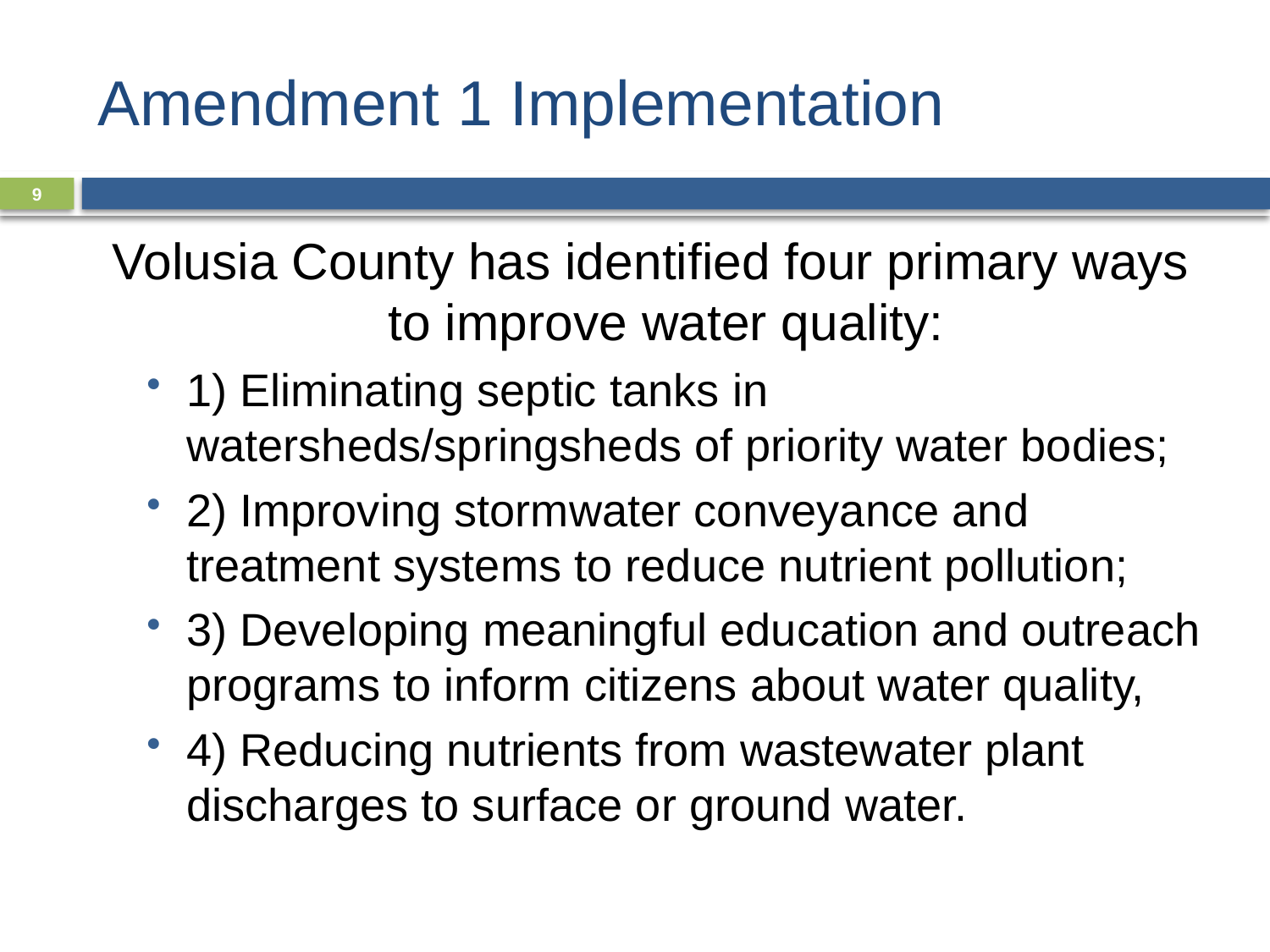

# Amendment 1 Implementation
9
Volusia County has identified four primary ways to improve water quality:
1) Eliminating septic tanks in watersheds/springsheds of priority water bodies;
2) Improving stormwater conveyance and treatment systems to reduce nutrient pollution;
3) Developing meaningful education and outreach programs to inform citizens about water quality,
4) Reducing nutrients from wastewater plant discharges to surface or ground water.